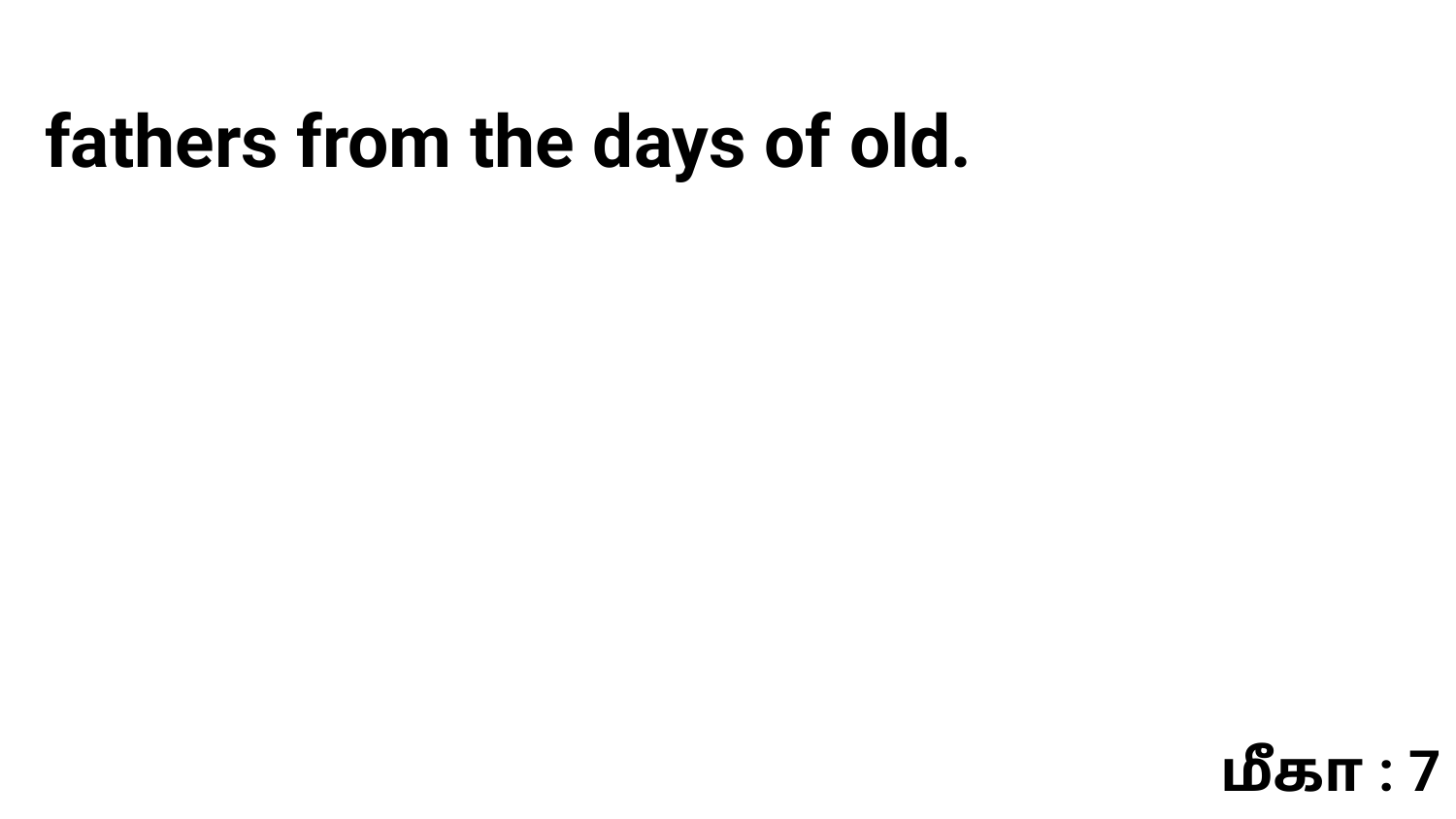

fathers from the days of old.
மீகா : 7